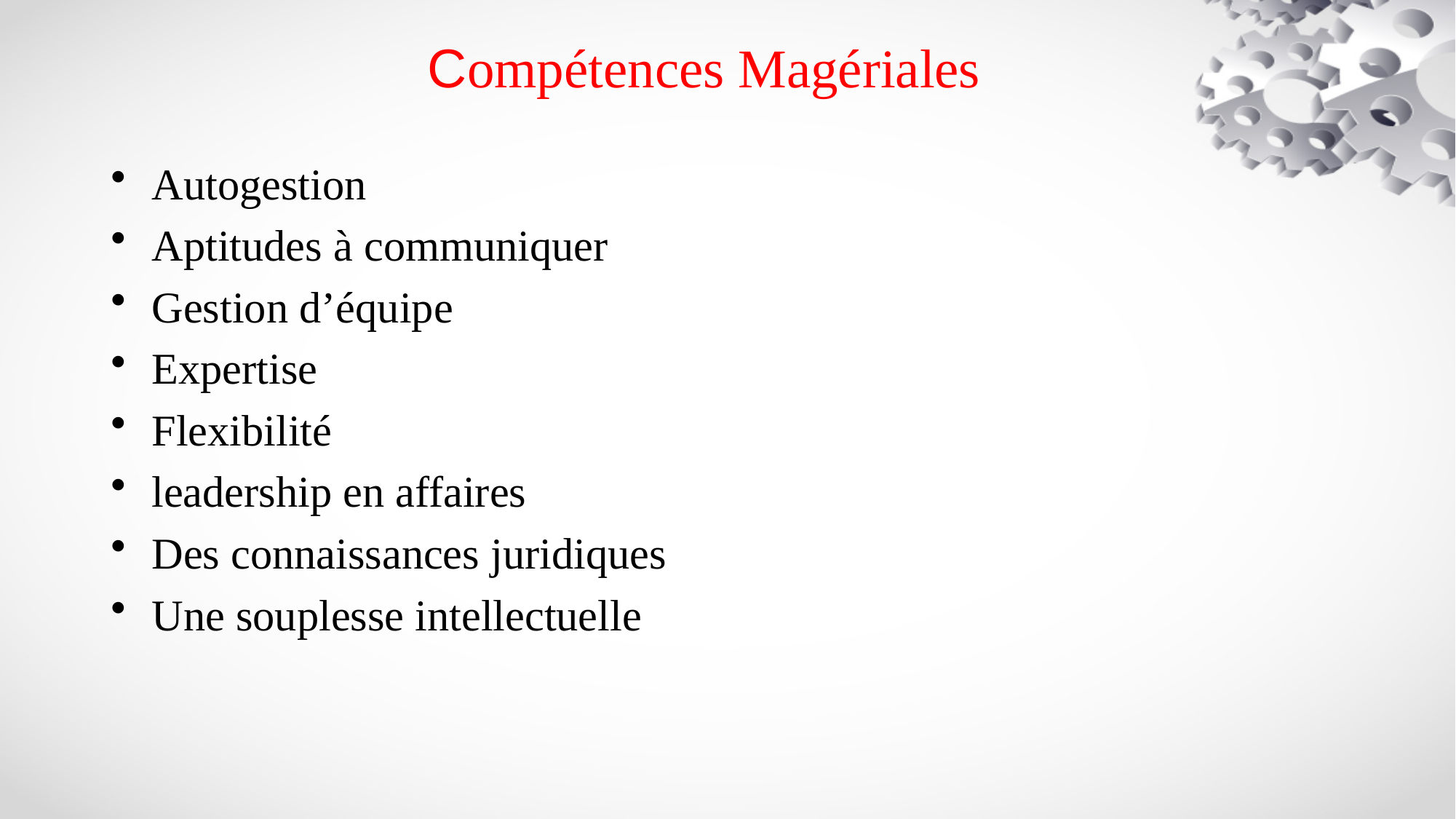

# Compétences Magériales
Autogestion
Aptitudes à communiquer
Gestion d’équipe
Expertise
Flexibilité
leadership en affaires
Des connaissances juridiques
Une souplesse intellectuelle